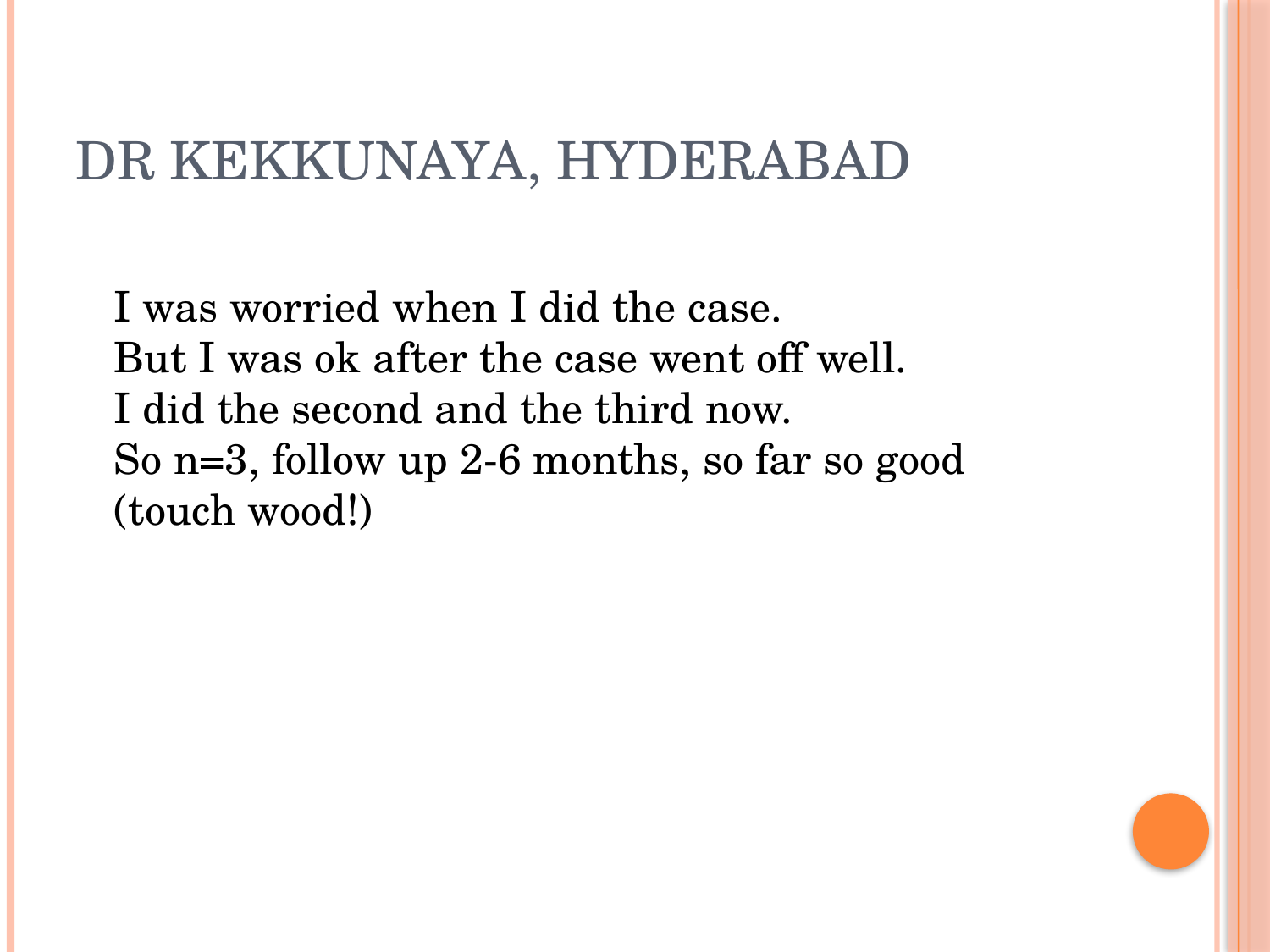

# Dr Kekkunaya, Hyderabad
I was worried when I did the case.
But I was ok after the case went off well.
I did the second and the third now.
So n=3, follow up 2-6 months, so far so good (touch wood!)